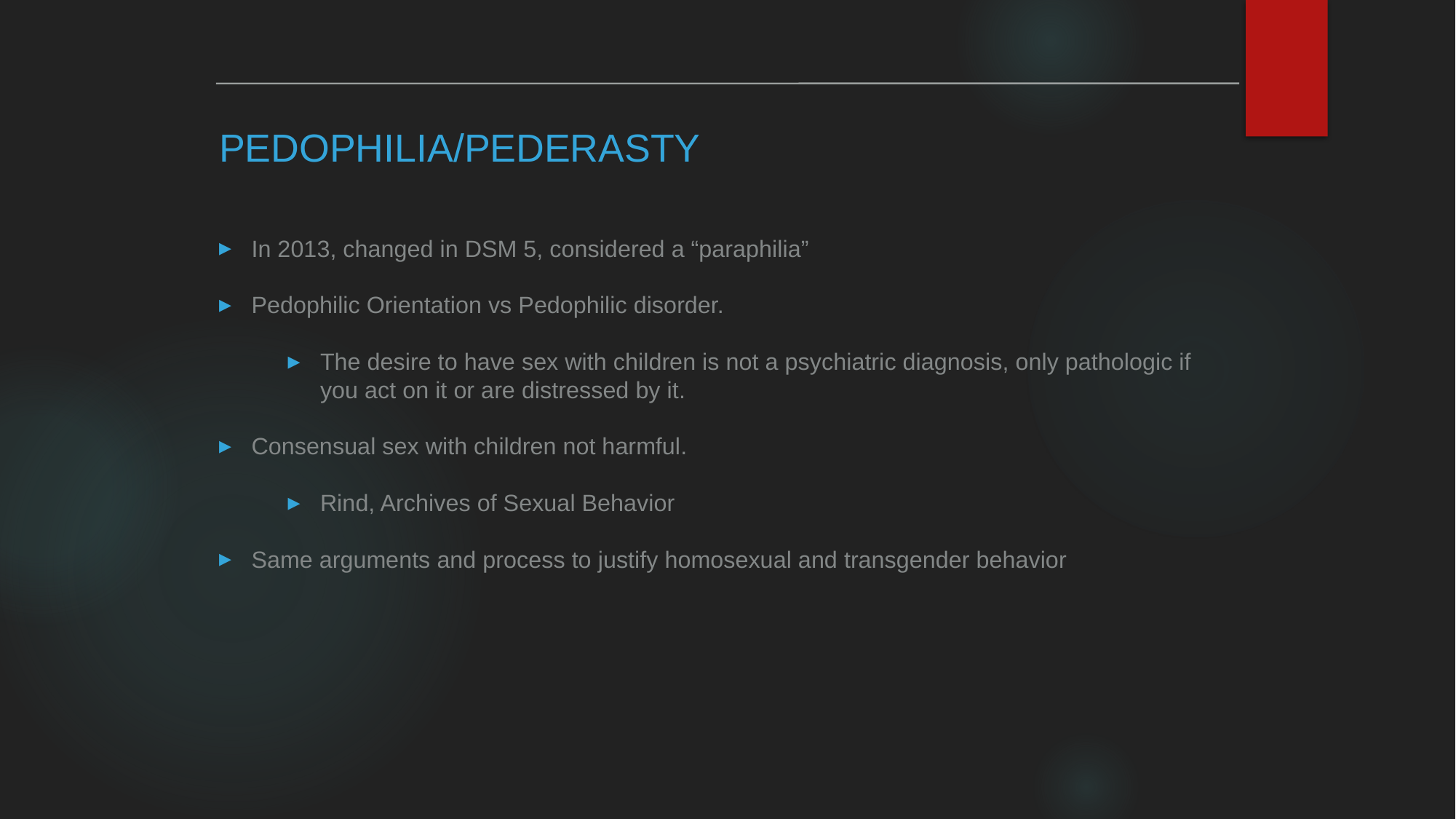

# Pedophilia/pederasty
In 2013, changed in DSM 5, considered a “paraphilia”
Pedophilic Orientation vs Pedophilic disorder.
The desire to have sex with children is not a psychiatric diagnosis, only pathologic if you act on it or are distressed by it.
Consensual sex with children not harmful.
Rind, Archives of Sexual Behavior
Same arguments and process to justify homosexual and transgender behavior